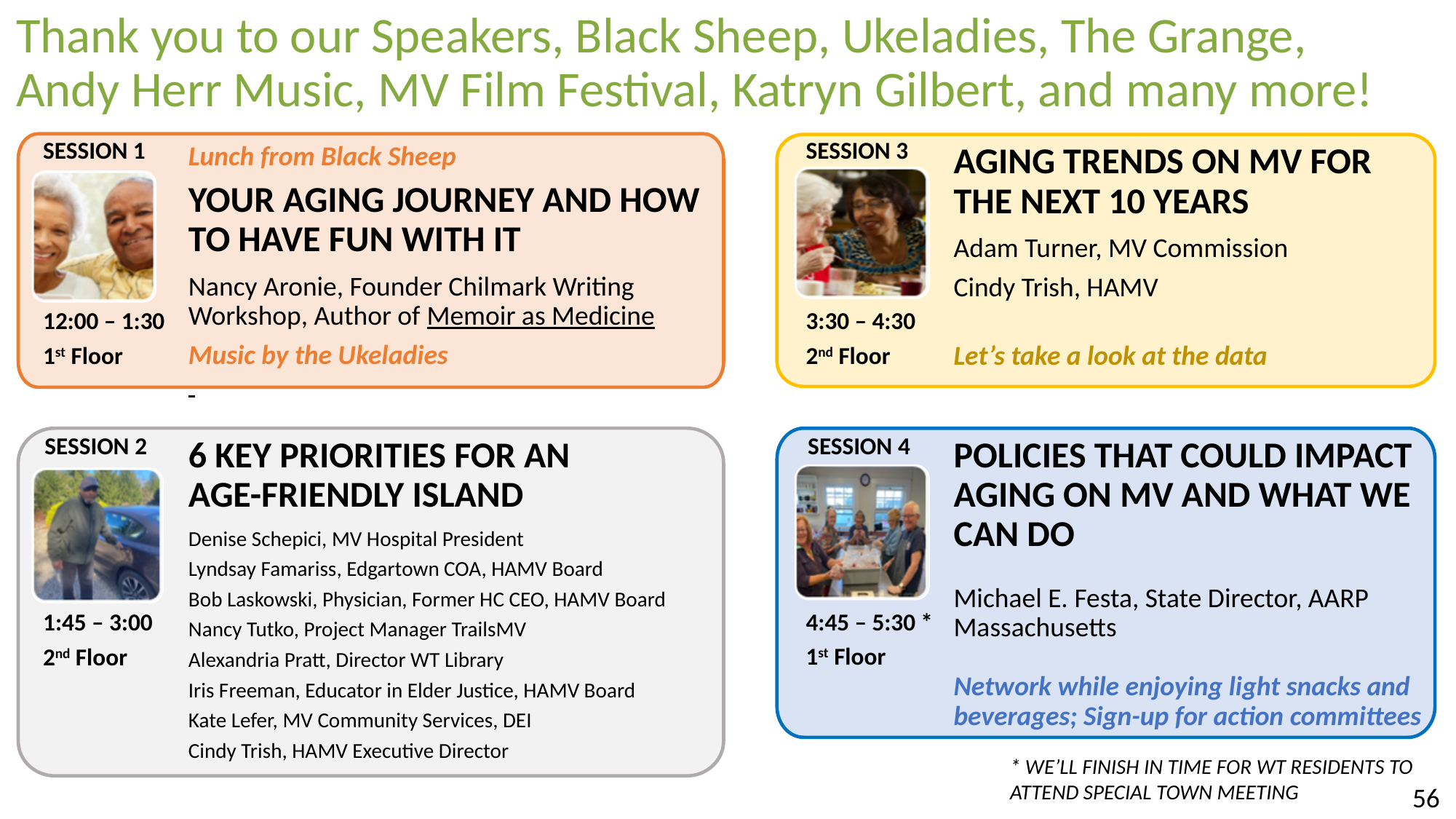

# Thank you to our Speakers, Black Sheep, Ukeladies, The Grange, Andy Herr Music, MV Film Festival, Katryn Gilbert, and many more!
SESSION 1
SESSION 3
Lunch from Black Sheep
YOUR AGING JOURNEY AND HOW TO HAVE FUN WITH IT
Nancy Aronie, Founder Chilmark Writing Workshop, Author of Memoir as Medicine
Music by the Ukeladies
AGING TRENDS ON MV FOR THE NEXT 10 YEARS
Adam Turner, MV Commission
Cindy Trish, HAMV
Let’s take a look at the data

12:00 – 1:30
1st Floor
3:30 – 4:30
2nd Floor
POLICIES THAT COULD IMPACT AGING ON MV AND WHAT WE CAN DO
Michael E. Festa, State Director, AARP Massachusetts
Network while enjoying light snacks and beverages; Sign-up for action committees
6 KEY PRIORITIES FOR AN
AGE-FRIENDLY ISLAND
Denise Schepici, MV Hospital President
Lyndsay Famariss, Edgartown COA, HAMV Board
Bob Laskowski, Physician, Former HC CEO, HAMV Board
Nancy Tutko, Project Manager TrailsMV
Alexandria Pratt, Director WT Library
Iris Freeman, Educator in Elder Justice, HAMV Board
Kate Lefer, MV Community Services, DEI
Cindy Trish, HAMV Executive Director

SESSION 4
SESSION 2

4:45 – 5:30 *
1st Floor
1:45 – 3:00
2nd Floor
* WE’LL FINISH IN TIME FOR WT RESIDENTS TO ATTEND SPECIAL TOWN MEETING
56